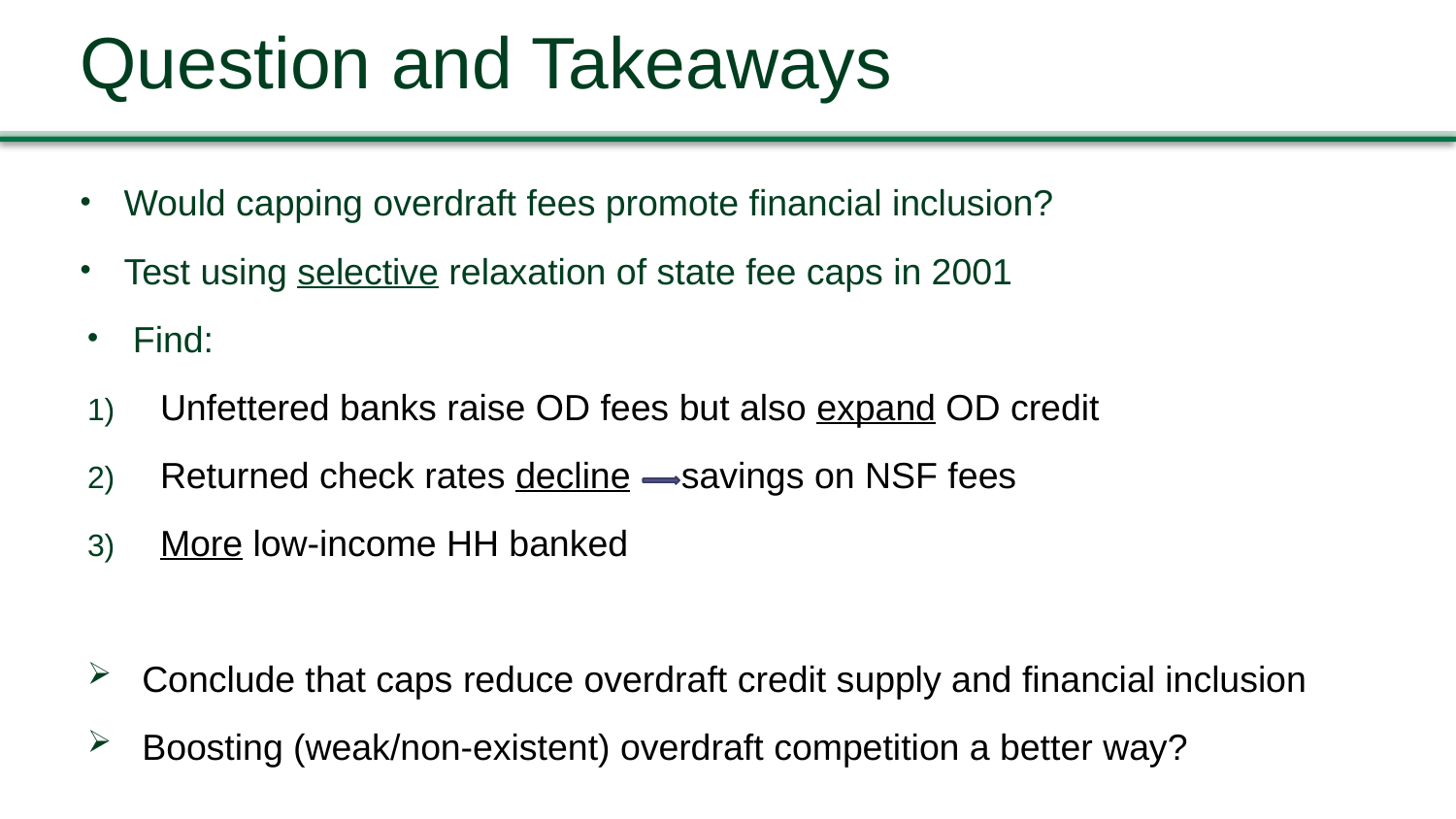

# Question and Takeaways
Would capping overdraft fees promote financial inclusion?
Test using selective relaxation of state fee caps in 2001
Find:
Unfettered banks raise OD fees but also expand OD credit
Returned check rates decline     savings on NSF fees
More low-income HH banked

Conclude that caps reduce overdraft credit supply and financial inclusion
Boosting (weak/non-existent) overdraft competition a better way?